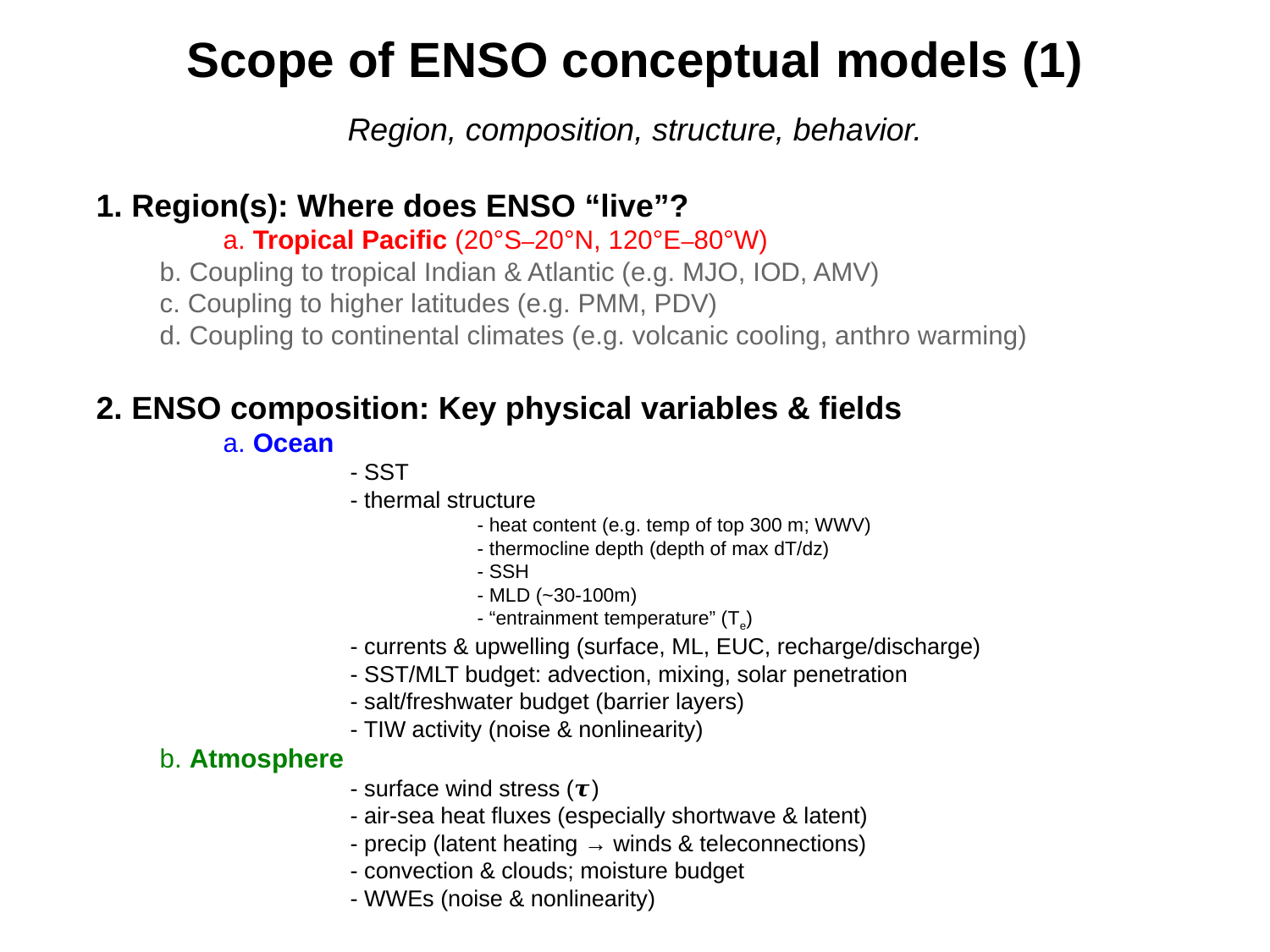

Scope of ENSO conceptual models (1)
Region, composition, structure, behavior.

1. Region(s): Where does ENSO “live”?
	a. Tropical Pacific (20°S–20°N, 120°E–80°W)
b. Coupling to tropical Indian & Atlantic (e.g. MJO, IOD, AMV)
c. Coupling to higher latitudes (e.g. PMM, PDV)
d. Coupling to continental climates (e.g. volcanic cooling, anthro warming)

2. ENSO composition: Key physical variables & fields
	a. Ocean
		- SST
		- thermal structure
			- heat content (e.g. temp of top 300 m; WWV)
			- thermocline depth (depth of max dT/dz)
			- SSH
			- MLD (~30-100m)
			- “entrainment temperature” (Te)
		- currents & upwelling (surface, ML, EUC, recharge/discharge)
		- SST/MLT budget: advection, mixing, solar penetration
		- salt/freshwater budget (barrier layers)
		- TIW activity (noise & nonlinearity)
b. Atmosphere
		- surface wind stress (𝝉)
		- air-sea heat fluxes (especially shortwave & latent)
		- precip (latent heating → winds & teleconnections)
		- convection & clouds; moisture budget
		- WWEs (noise & nonlinearity)